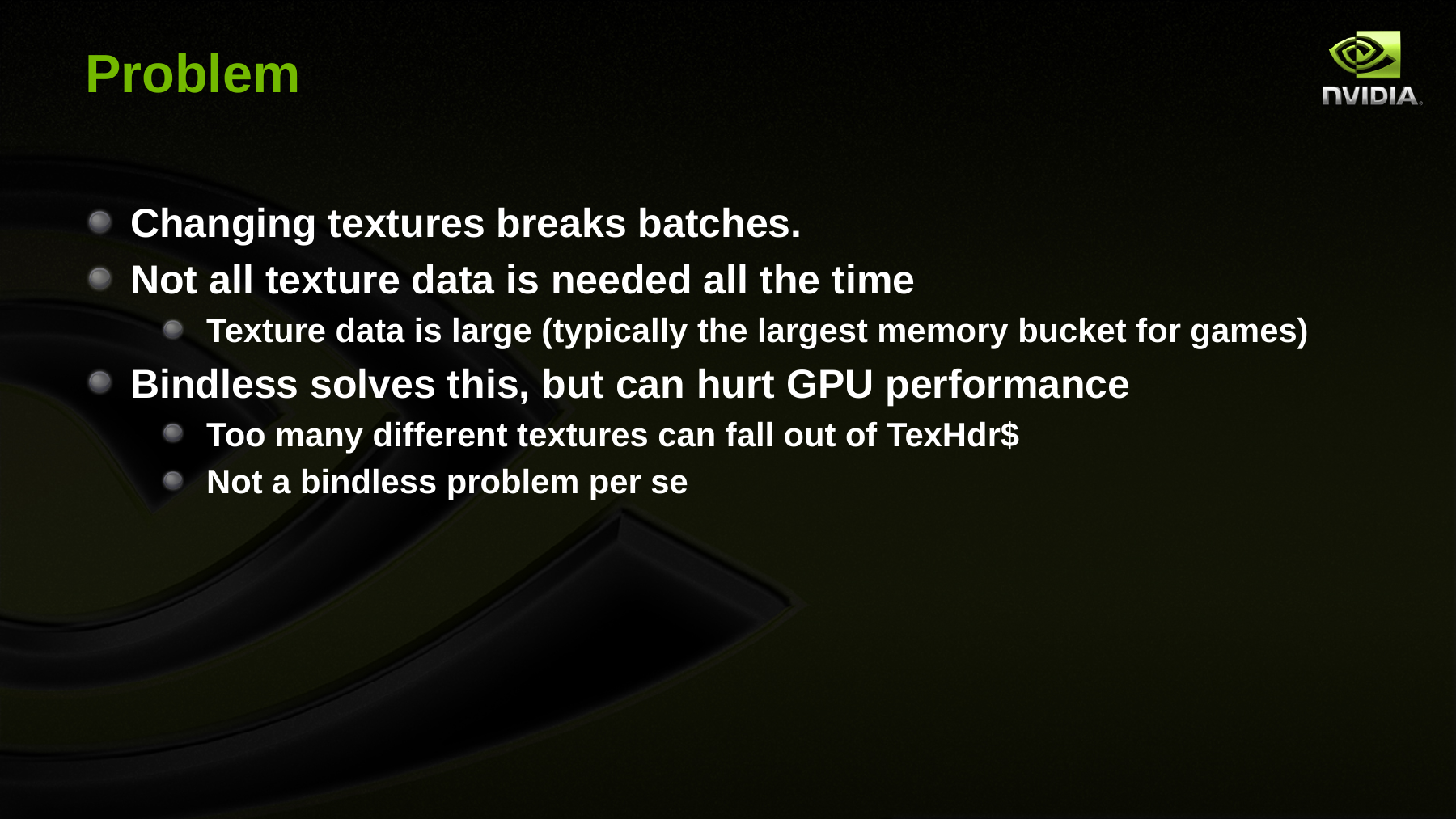

# Problem
Changing textures breaks batches.
Not all texture data is needed all the time
Texture data is large (typically the largest memory bucket for games)
Bindless solves this, but can hurt GPU performance
Too many different textures can fall out of TexHdr$
Not a bindless problem per se